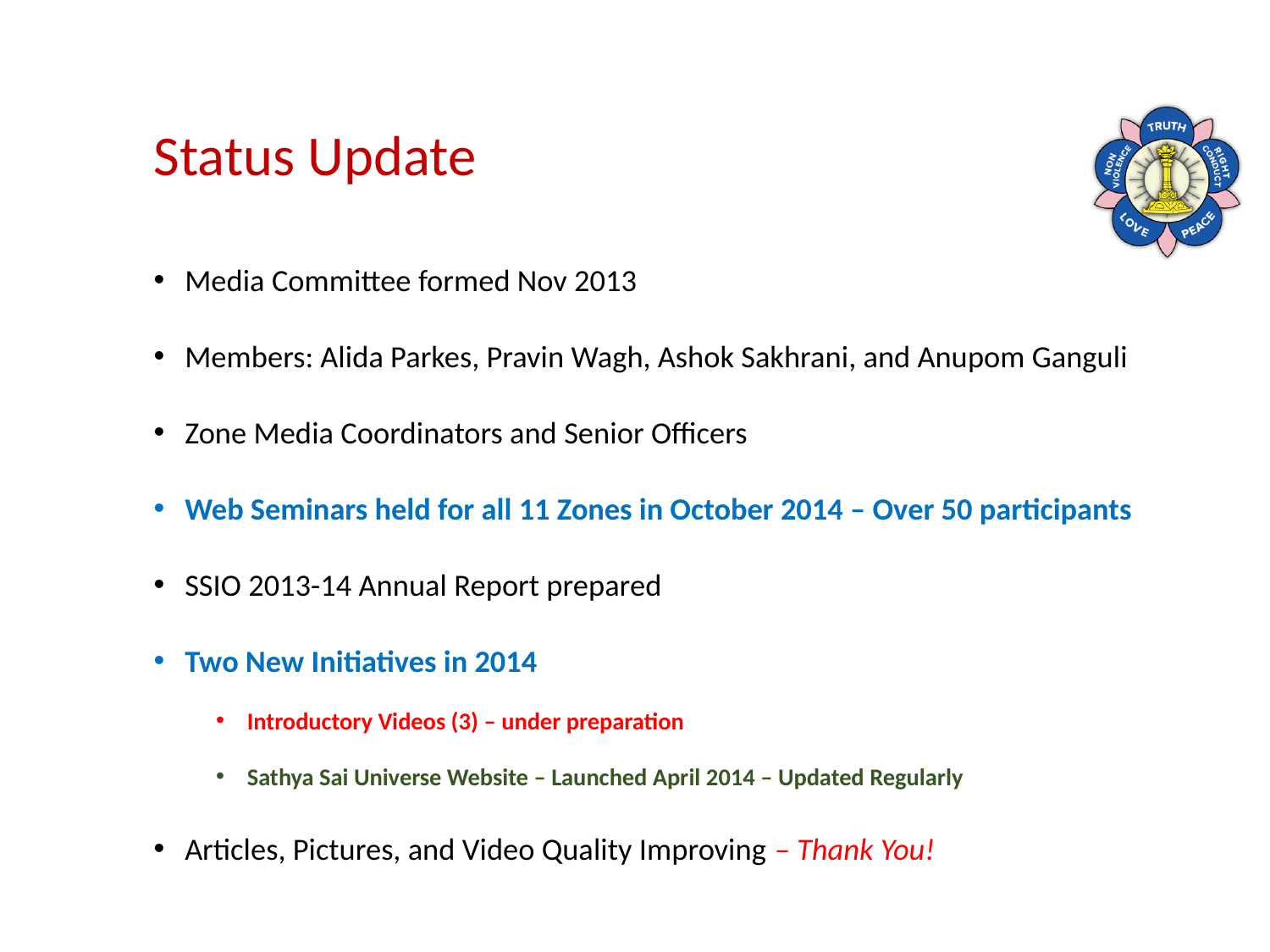

# Status Update
Media Committee formed Nov 2013
Members: Alida Parkes, Pravin Wagh, Ashok Sakhrani, and Anupom Ganguli
Zone Media Coordinators and Senior Officers
Web Seminars held for all 11 Zones in October 2014 – Over 50 participants
SSIO 2013-14 Annual Report prepared
Two New Initiatives in 2014
Introductory Videos (3) – under preparation
Sathya Sai Universe Website – Launched April 2014 – Updated Regularly
Articles, Pictures, and Video Quality Improving – Thank You!